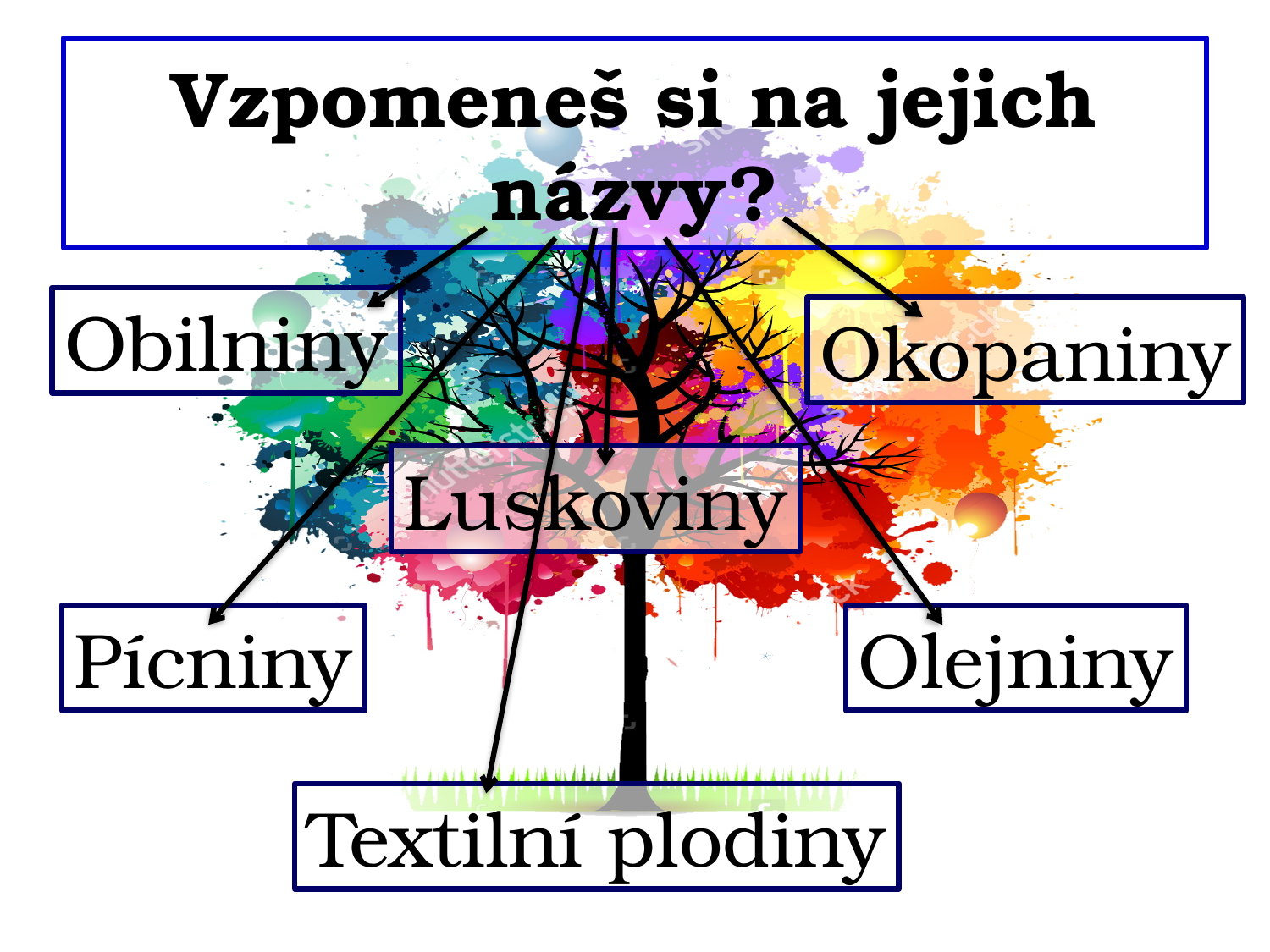

# Vzpomeneš si na jejich názvy?
Obilniny
Okopaniny
Luskoviny
Pícniny
Olejniny
Textilní plodiny